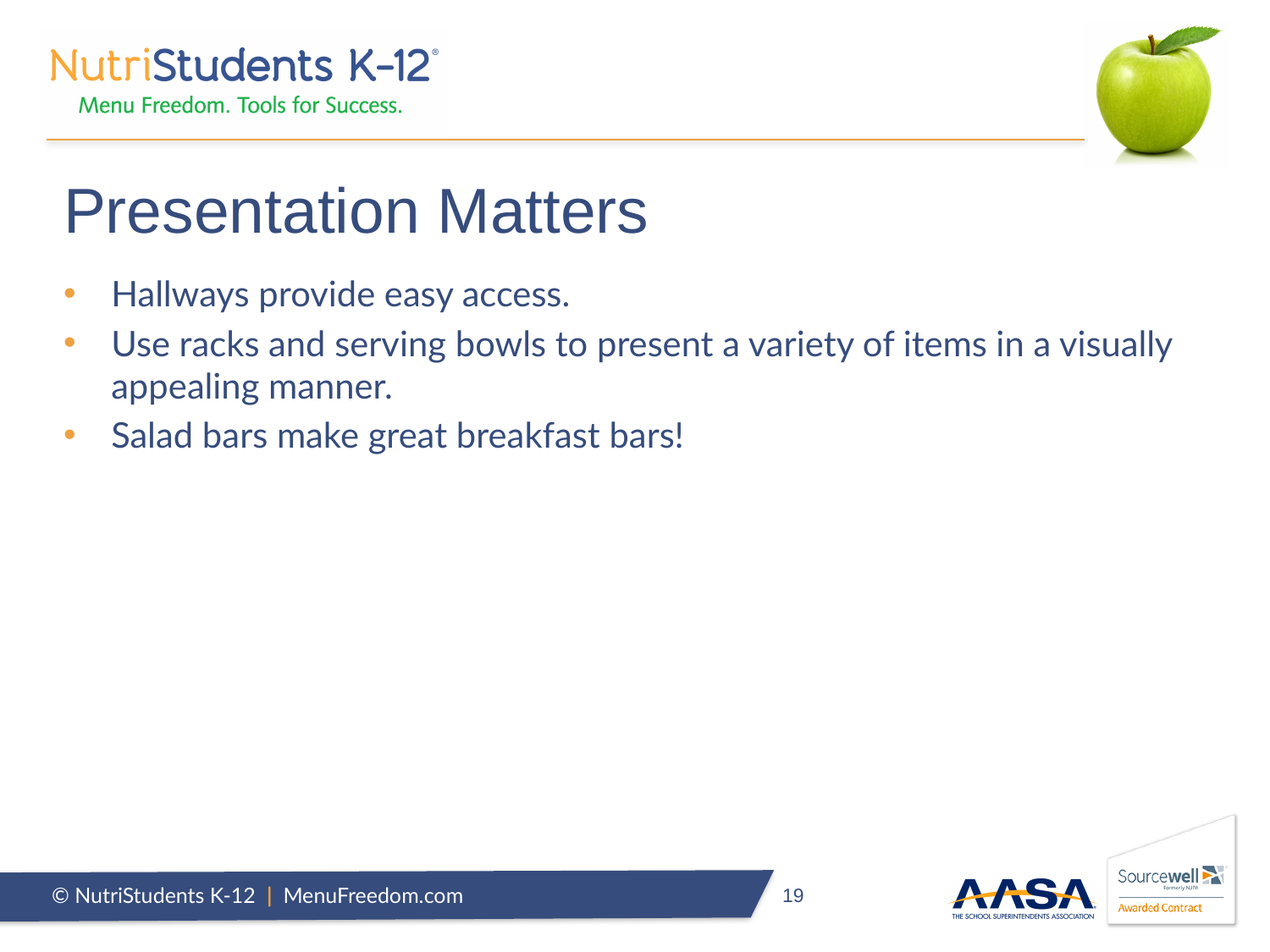

# Presentation Matters
Hallways provide easy access.
Use racks and serving bowls to present a variety of items in a visually appealing manner.
Salad bars make great breakfast bars!
19